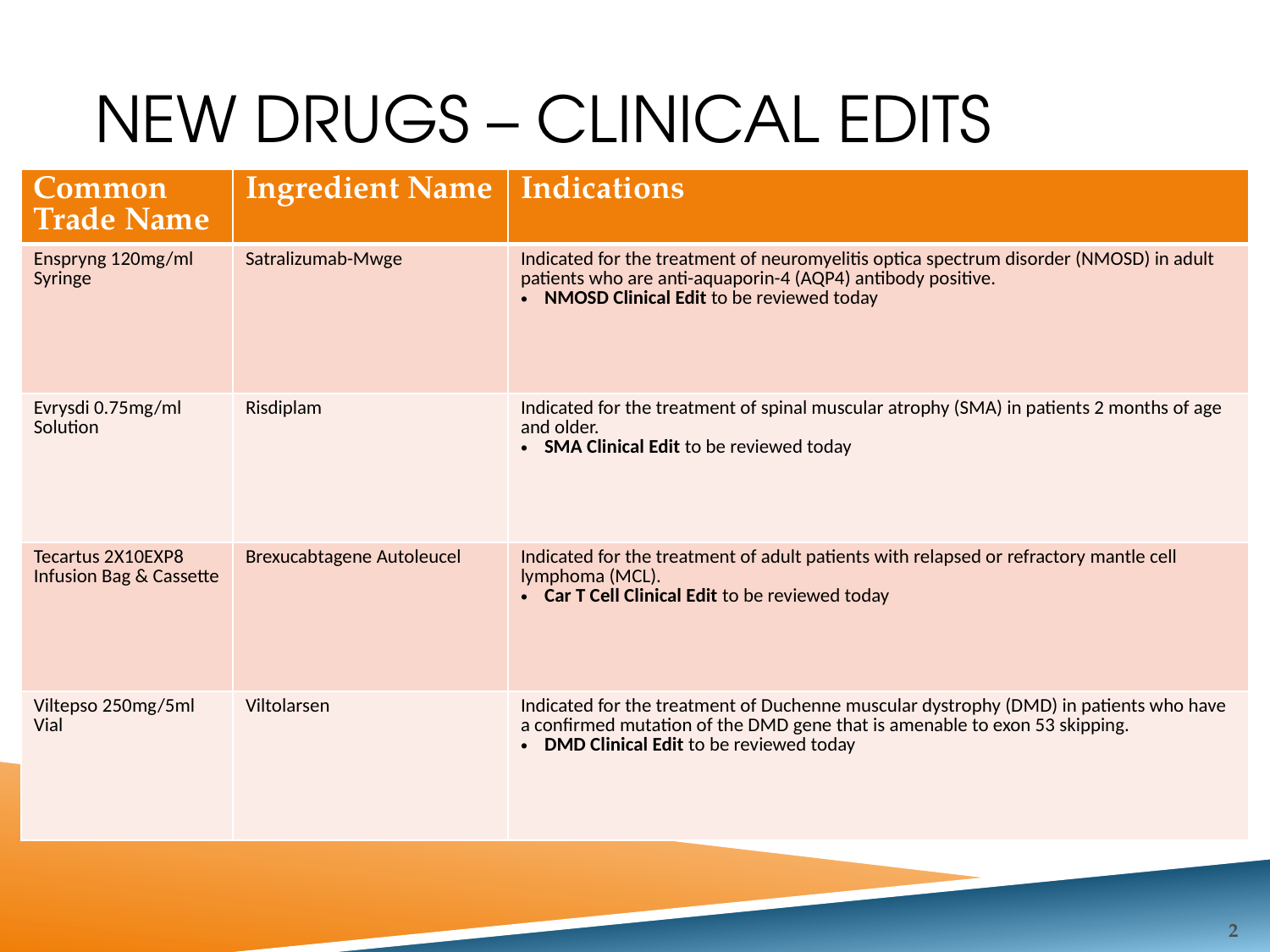

# New drugs – Clinical Edits
| Common Trade Name | Ingredient Name | Indications |
| --- | --- | --- |
| Enspryng 120mg/ml Syringe | Satralizumab-Mwge | Indicated for the treatment of neuromyelitis optica spectrum disorder (NMOSD) in adult patients who are anti-aquaporin-4 (AQP4) antibody positive. NMOSD Clinical Edit to be reviewed today |
| Evrysdi 0.75mg/ml Solution | Risdiplam | Indicated for the treatment of spinal muscular atrophy (SMA) in patients 2 months of age and older. SMA Clinical Edit to be reviewed today |
| Tecartus 2X10EXP8 Infusion Bag & Cassette | Brexucabtagene Autoleucel | Indicated for the treatment of adult patients with relapsed or refractory mantle cell lymphoma (MCL). Car T Cell Clinical Edit to be reviewed today |
| Viltepso 250mg/5ml Vial | Viltolarsen | Indicated for the treatment of Duchenne muscular dystrophy (DMD) in patients who have a confirmed mutation of the DMD gene that is amenable to exon 53 skipping. DMD Clinical Edit to be reviewed today |
2